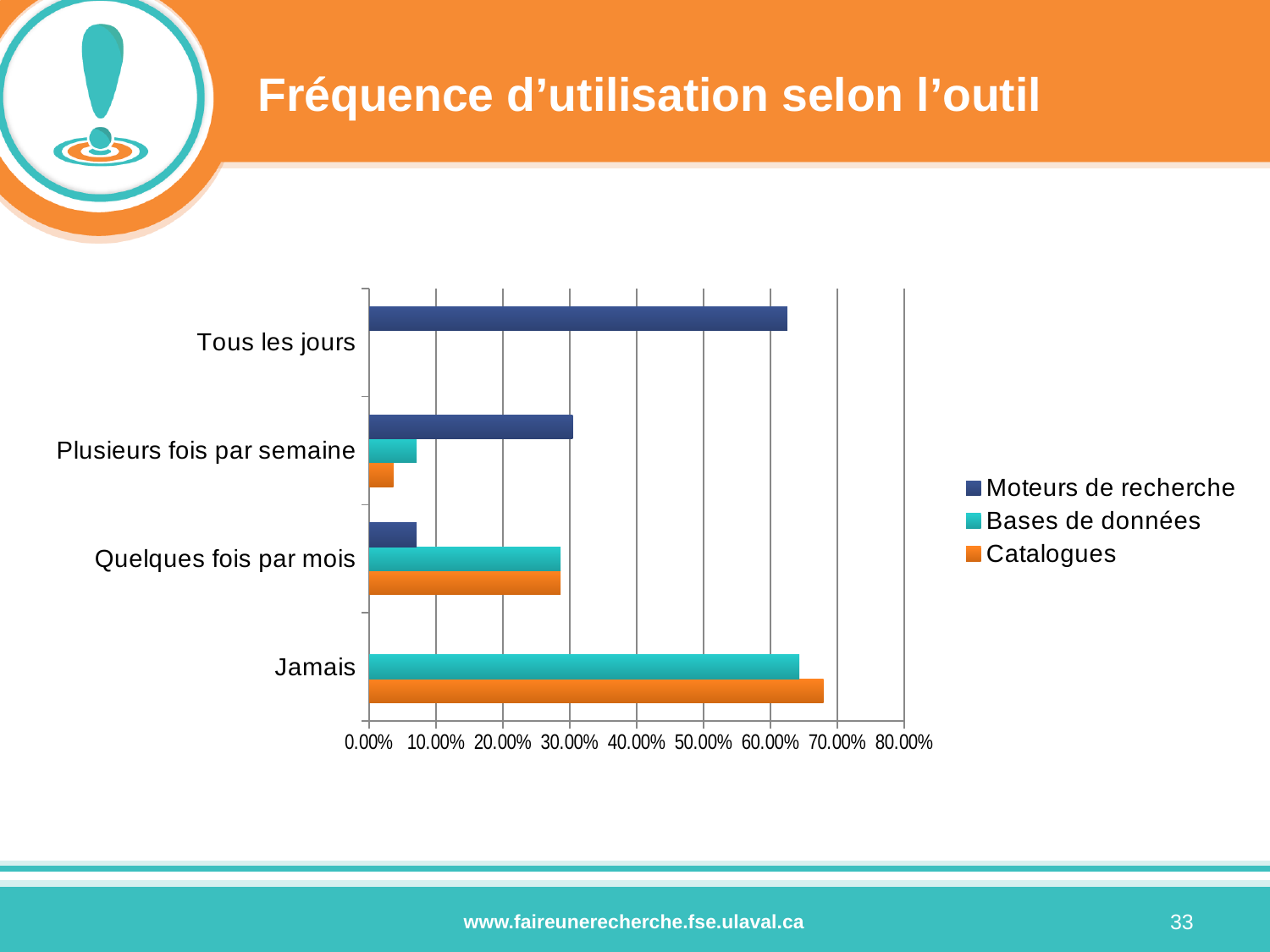

# Fréquence d’utilisation selon l’outil

### Chart

| Category | Catalogues | Bases de données | Moteurs de recherche |
|---|---|---|---|
| Jamais | 0.679 | 0.643 | 0.0 |
| Quelques fois par mois | 0.286 | 0.286 | 0.071 |
| Plusieurs fois par semaine | 0.036 | 0.071 | 0.304 |
| Tous les jours | 0.0 | 0.0 | 0.625 |
33